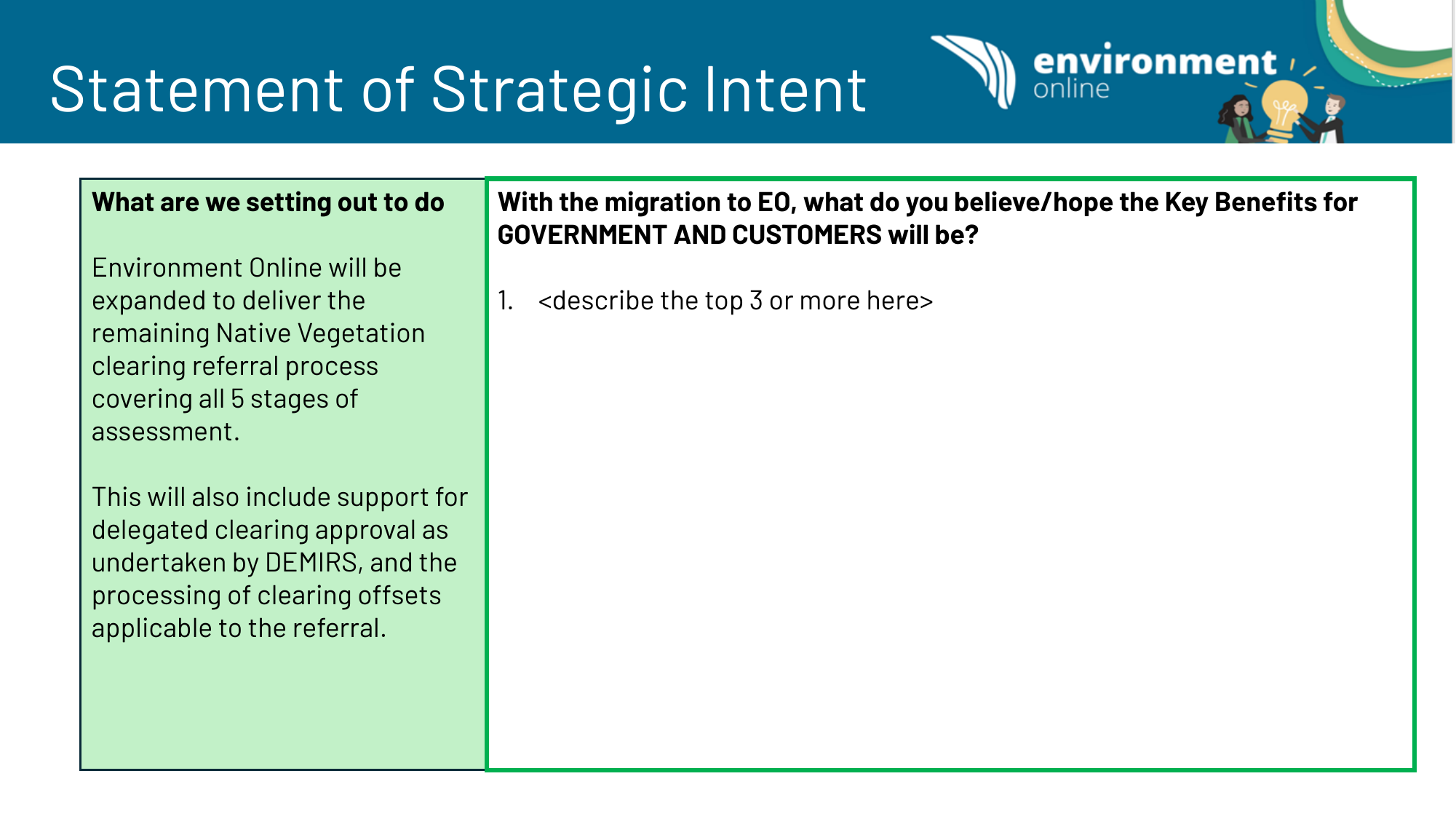

# Statement of Strategic Intent
What are we setting out to do

Environment Online will be expanded to deliver the remaining Native Vegetation clearing referral process covering all 5 stages of assessment.

This will also include support for delegated clearing approval as undertaken by DEMIRS, and the processing of clearing offsets applicable to the referral.

With the migration to EO, what do you believe/hope the Key Benefits for GOVERNMENT AND CUSTOMERS will be?

<describe the top 3 or more here>